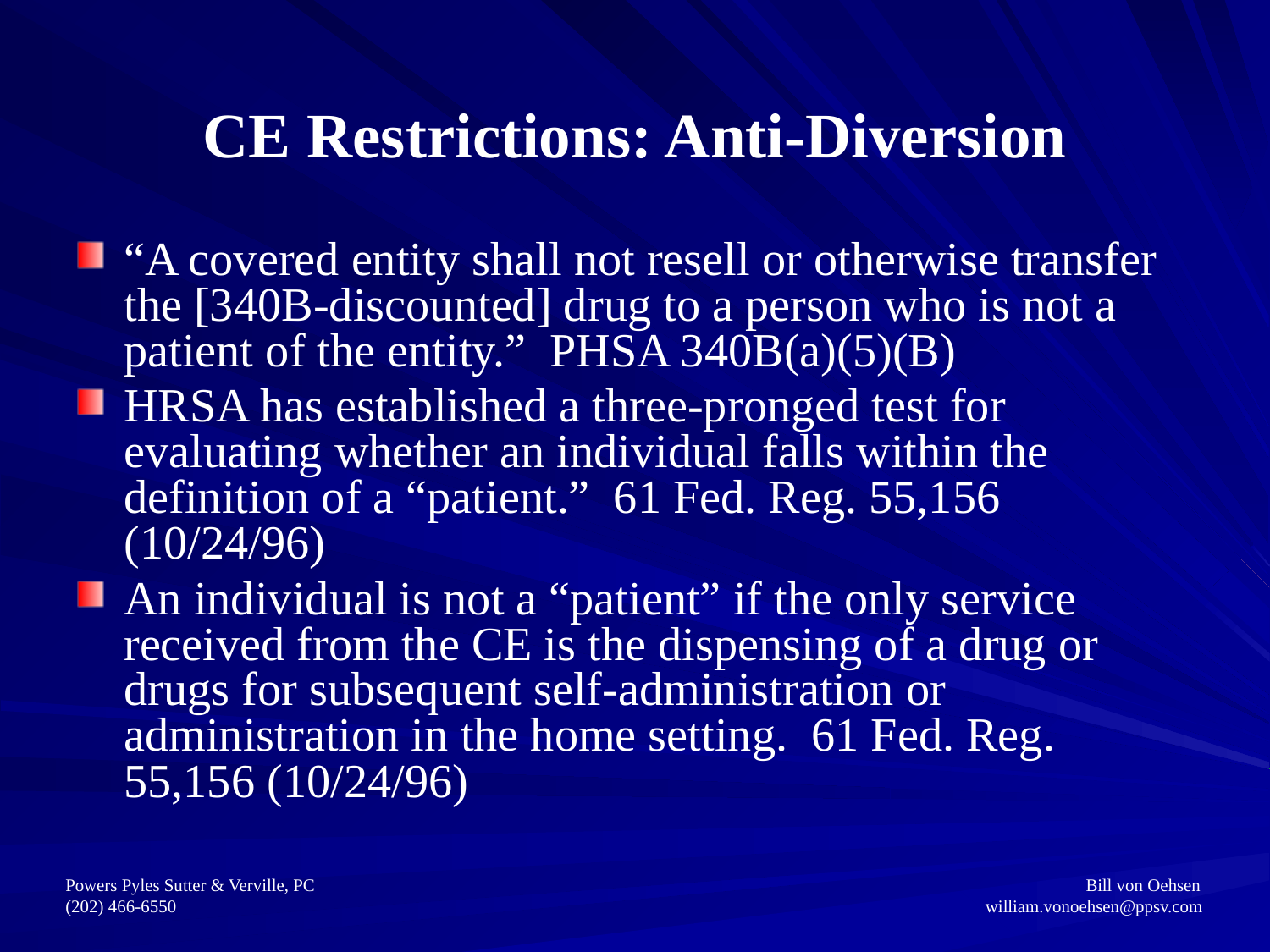

# CE Restrictions: Anti-Diversion
“A covered entity shall not resell or otherwise transfer the [340B-discounted] drug to a person who is not a patient of the entity.”  PHSA 340B(a)(5)(B)
HRSA has established a three-pronged test for evaluating whether an individual falls within the definition of a “patient.”  61 Fed. Reg. 55,156 (10/24/96)
An individual is not a “patient” if the only service received from the CE is the dispensing of a drug or drugs for subsequent self-administration or administration in the home setting.  61 Fed. Reg. 55,156 (10/24/96)

Powers Pyles Sutter & Verville, PC					     		 Bill von Oehsen
(202) 466-6550						                	       william.vonoehsen@ppsv.com